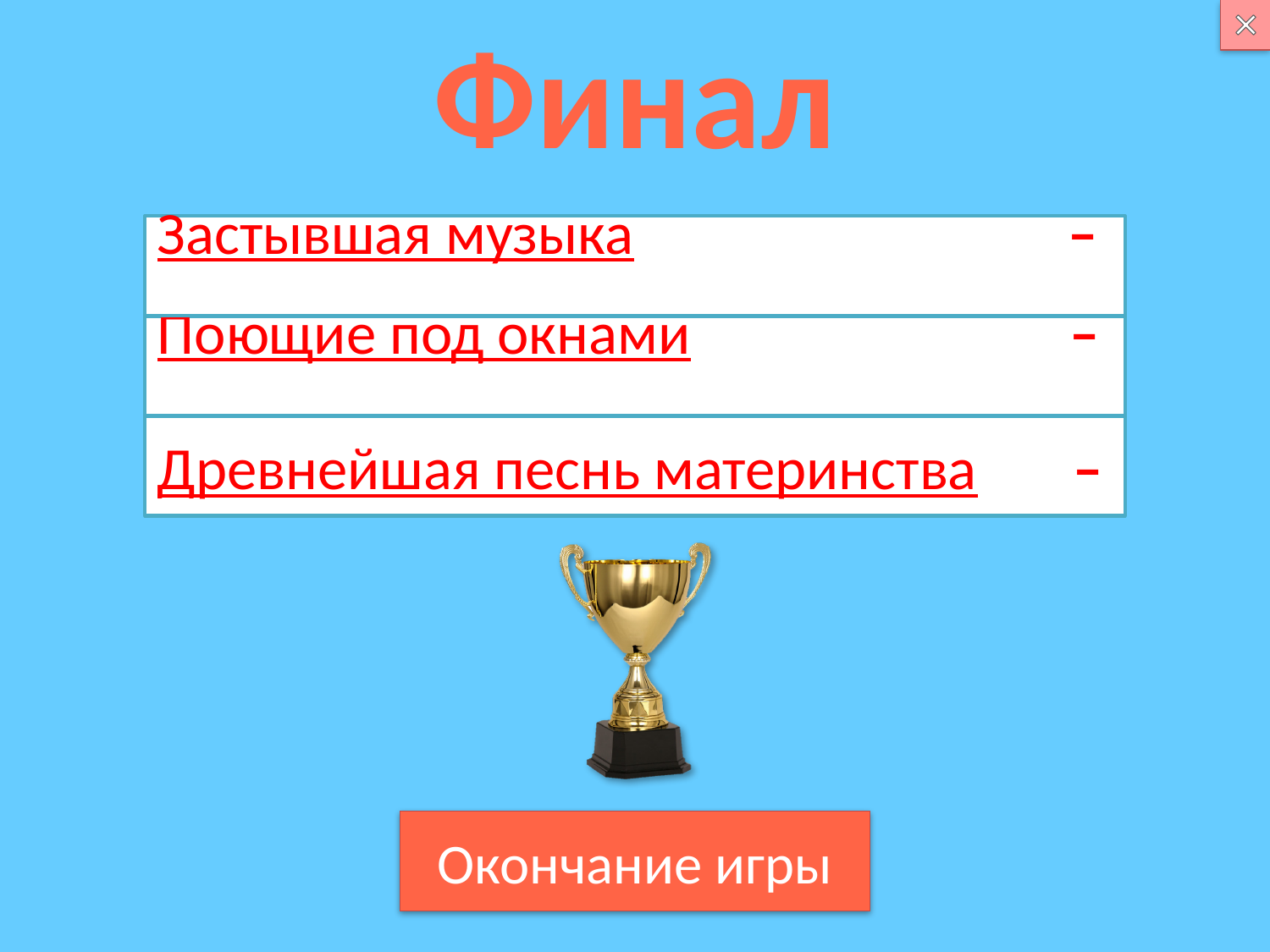

Финал
Застывшая музыка                                –
Поющие под окнами                            –
Древнейшая песнь материнства       –

Окончание игры